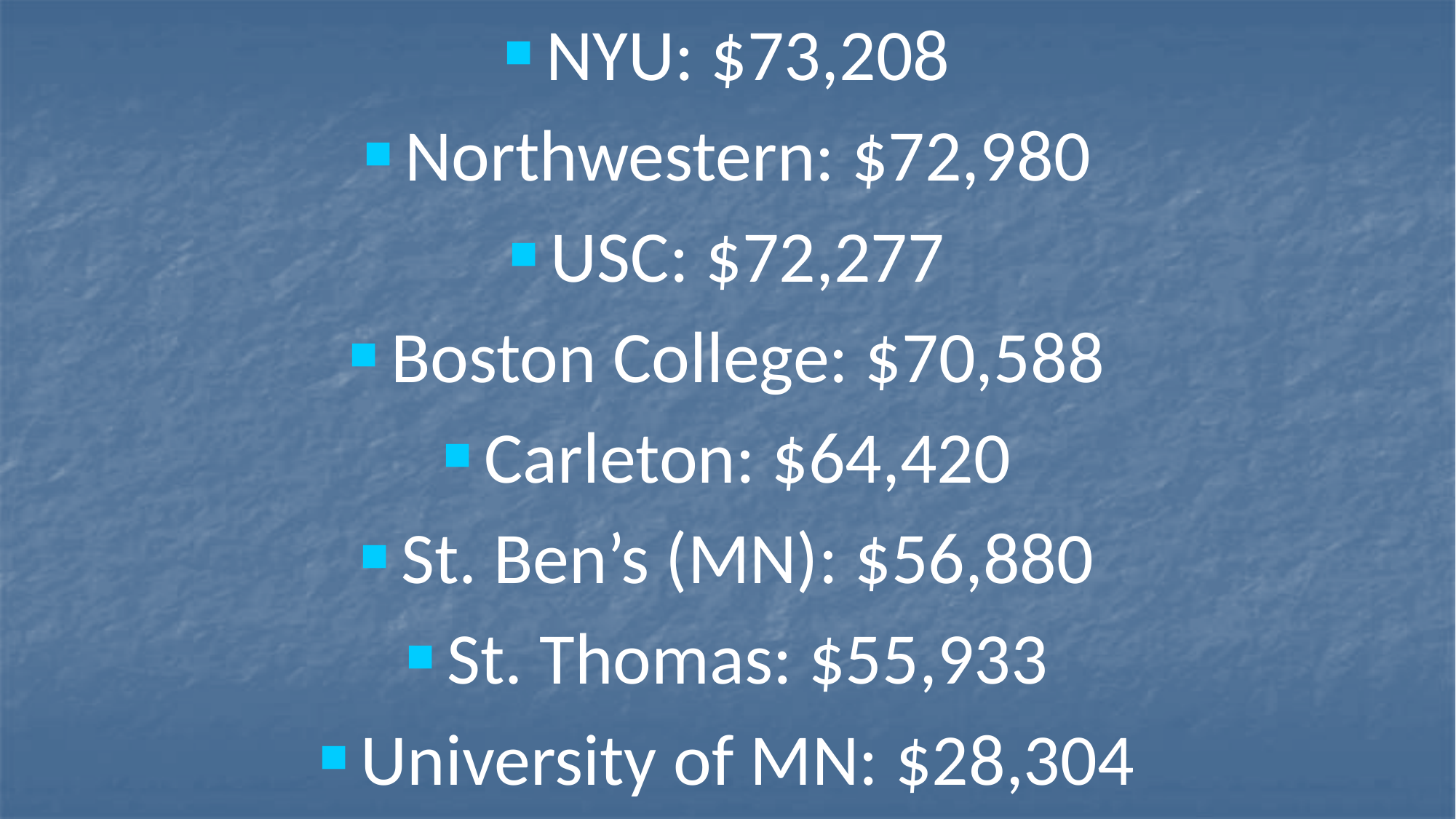

NYU: $73,208
Northwestern: $72,980
USC: $72,277
Boston College: $70,588
Carleton: $64,420
St. Ben’s (MN): $56,880
St. Thomas: $55,933
University of MN: $28,304